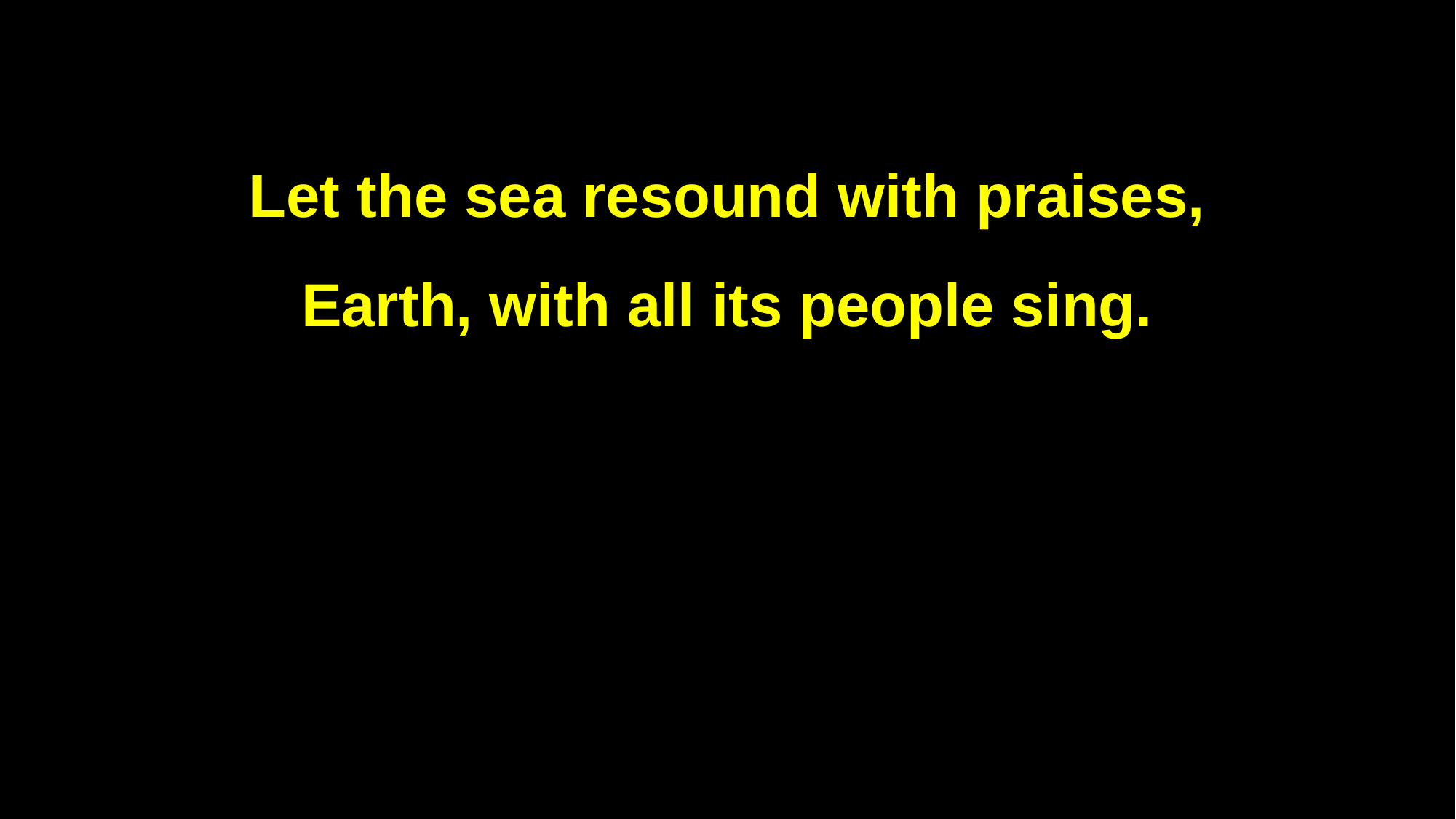

Let the sea resound with praises,
Earth, with all its people sing.